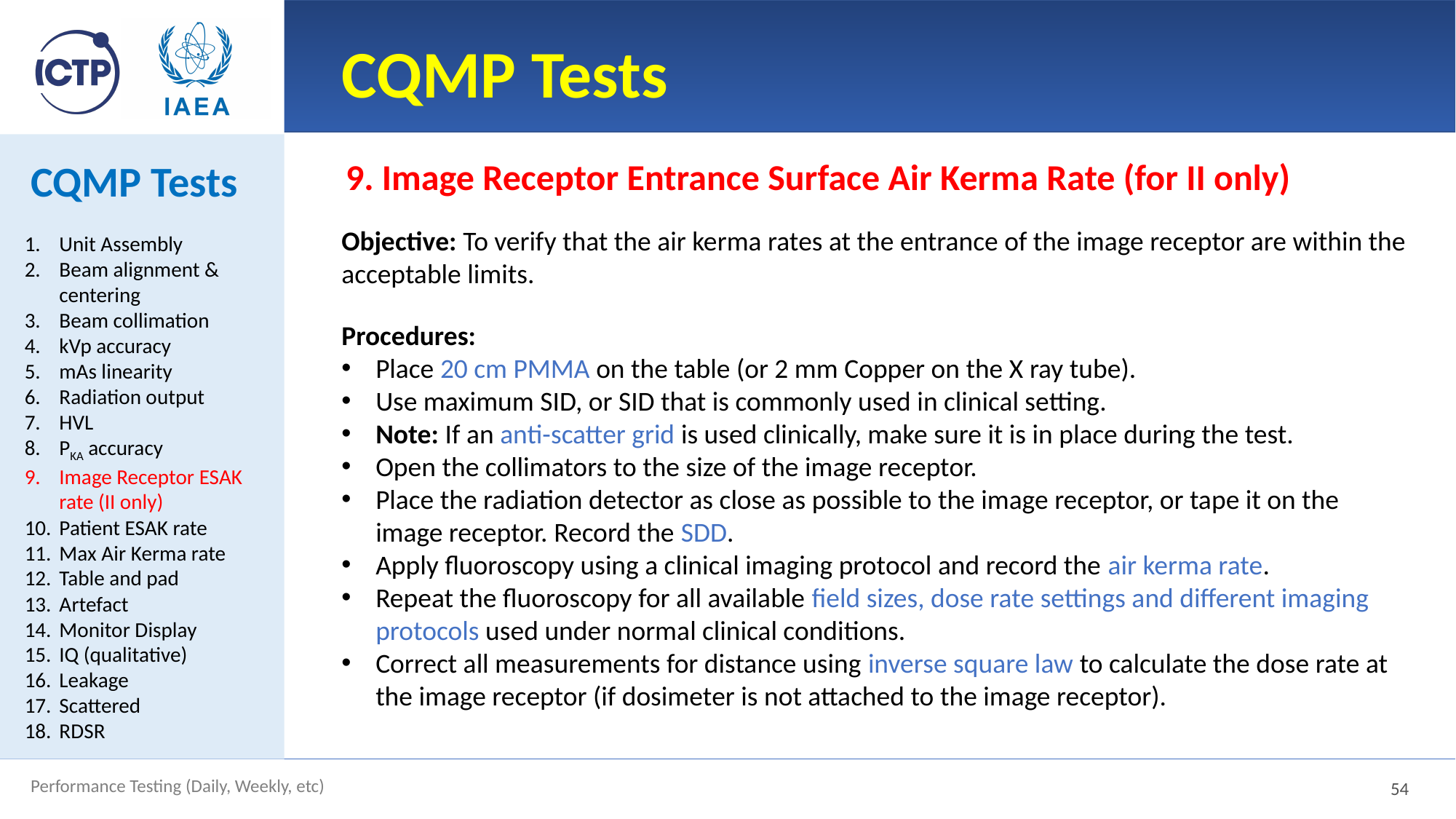

# CQMP Tests
CQMP Tests
9. Image Receptor Entrance Surface Air Kerma Rate (for II only)
Objective: To verify that the air kerma rates at the entrance of the image receptor are within the acceptable limits.

Procedures:
Place 20 cm PMMA on the table (or 2 mm Copper on the X ray tube).
Use maximum SID, or SID that is commonly used in clinical setting.
Note: If an anti-scatter grid is used clinically, make sure it is in place during the test.
Open the collimators to the size of the image receptor.
Place the radiation detector as close as possible to the image receptor, or tape it on the image receptor. Record the SDD.
Apply fluoroscopy using a clinical imaging protocol and record the air kerma rate.
Repeat the fluoroscopy for all available field sizes, dose rate settings and different imaging protocols used under normal clinical conditions.
Correct all measurements for distance using inverse square law to calculate the dose rate at the image receptor (if dosimeter is not attached to the image receptor).
Unit Assembly
Beam alignment & centering
Beam collimation
kVp accuracy
mAs linearity
Radiation output
HVL
PKA accuracy
Image Receptor ESAK rate (II only)
Patient ESAK rate
Max Air Kerma rate
Table and pad
Artefact
Monitor Display
IQ (qualitative)
Leakage
Scattered
RDSR
54
Performance Testing (Daily, Weekly, etc)